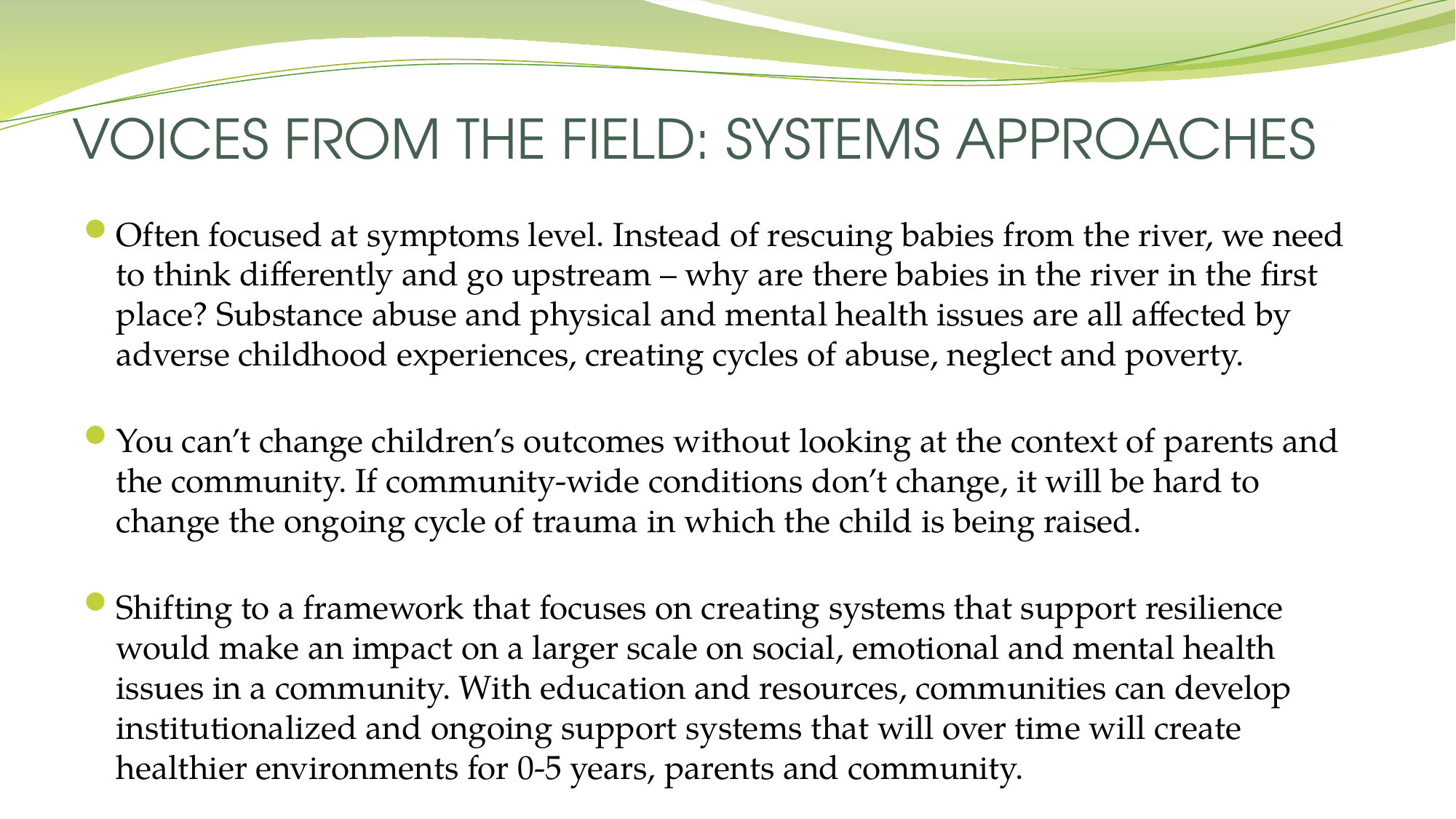

# VOICES FROM THE FIELD: SYSTEMS APPROACHES
Often focused at symptoms level. Instead of rescuing babies from the river, we need to think differently and go upstream – why are there babies in the river in the first place? Substance abuse and physical and mental health issues are all affected by adverse childhood experiences, creating cycles of abuse, neglect and poverty.
You can’t change children’s outcomes without looking at the context of parents and the community. If community-wide conditions don’t change, it will be hard to change the ongoing cycle of trauma in which the child is being raised.
Shifting to a framework that focuses on creating systems that support resilience would make an impact on a larger scale on social, emotional and mental health issues in a community. With education and resources, communities can develop institutionalized and ongoing support systems that will over time will create healthier environments for 0-5 years, parents and community.